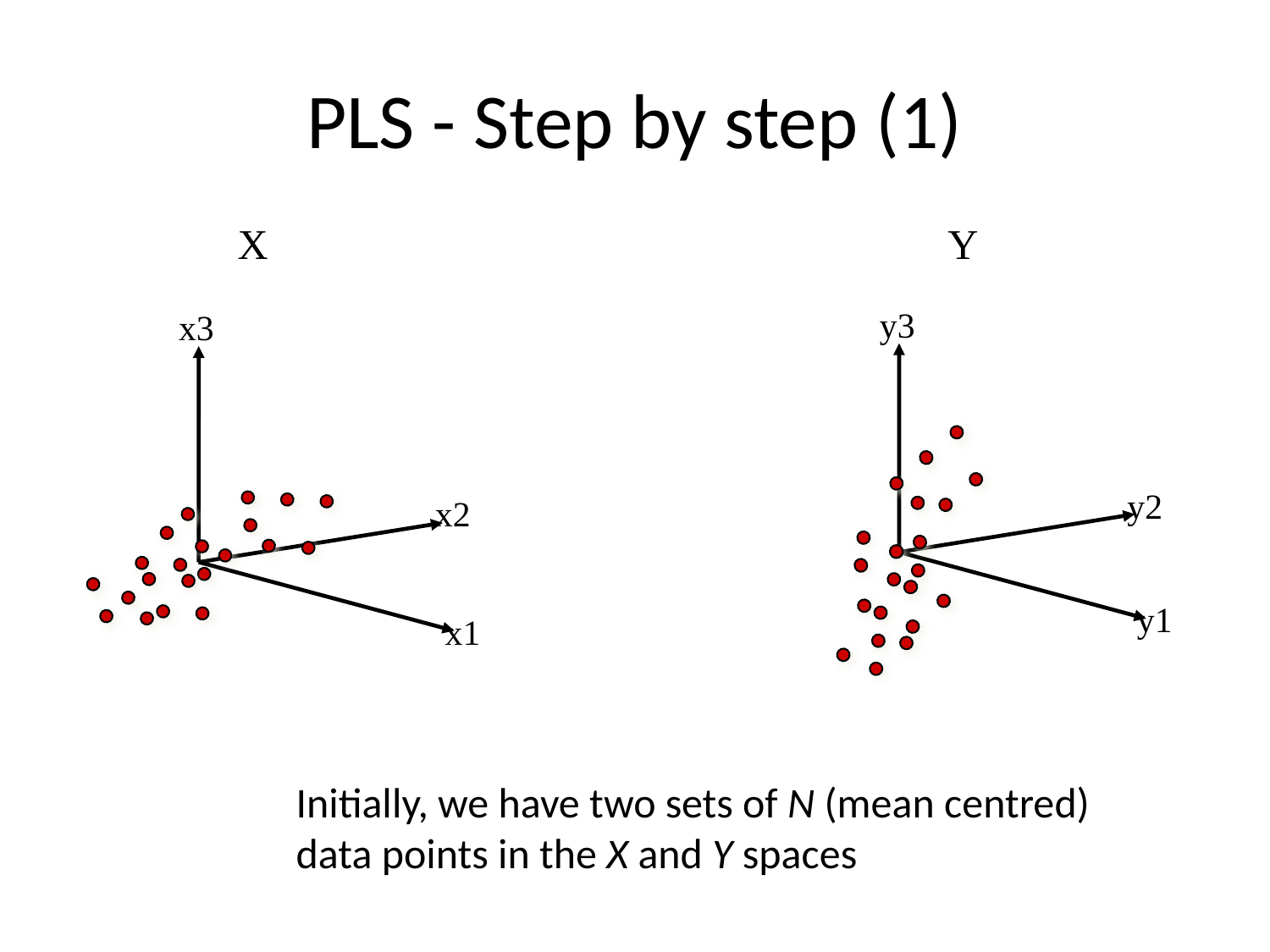

# PLS - Step by step (1)
X
Y
y3

y2
y1
x3

x2
x1

Initially, we have two sets of N (mean centred) data points in the X and Y spaces